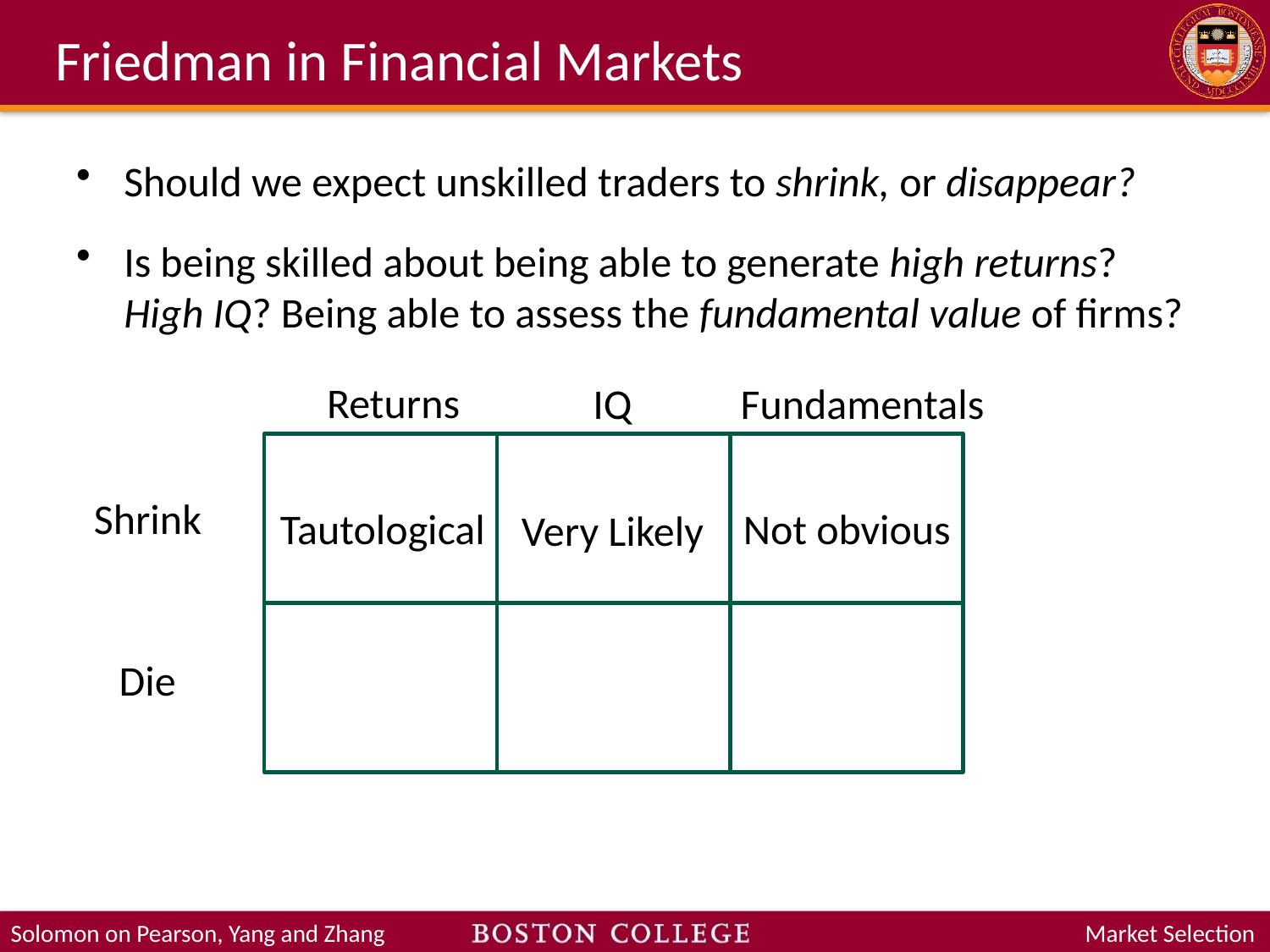

# Friedman in Financial Markets
Should we expect unskilled traders to shrink, or disappear?
Is being skilled about being able to generate high returns?
High IQ? Being able to assess the fundamental value of firms?

Returns
IQ
Fundamentals

Shrink
Not obvious
Tautological
Very Likely

Die